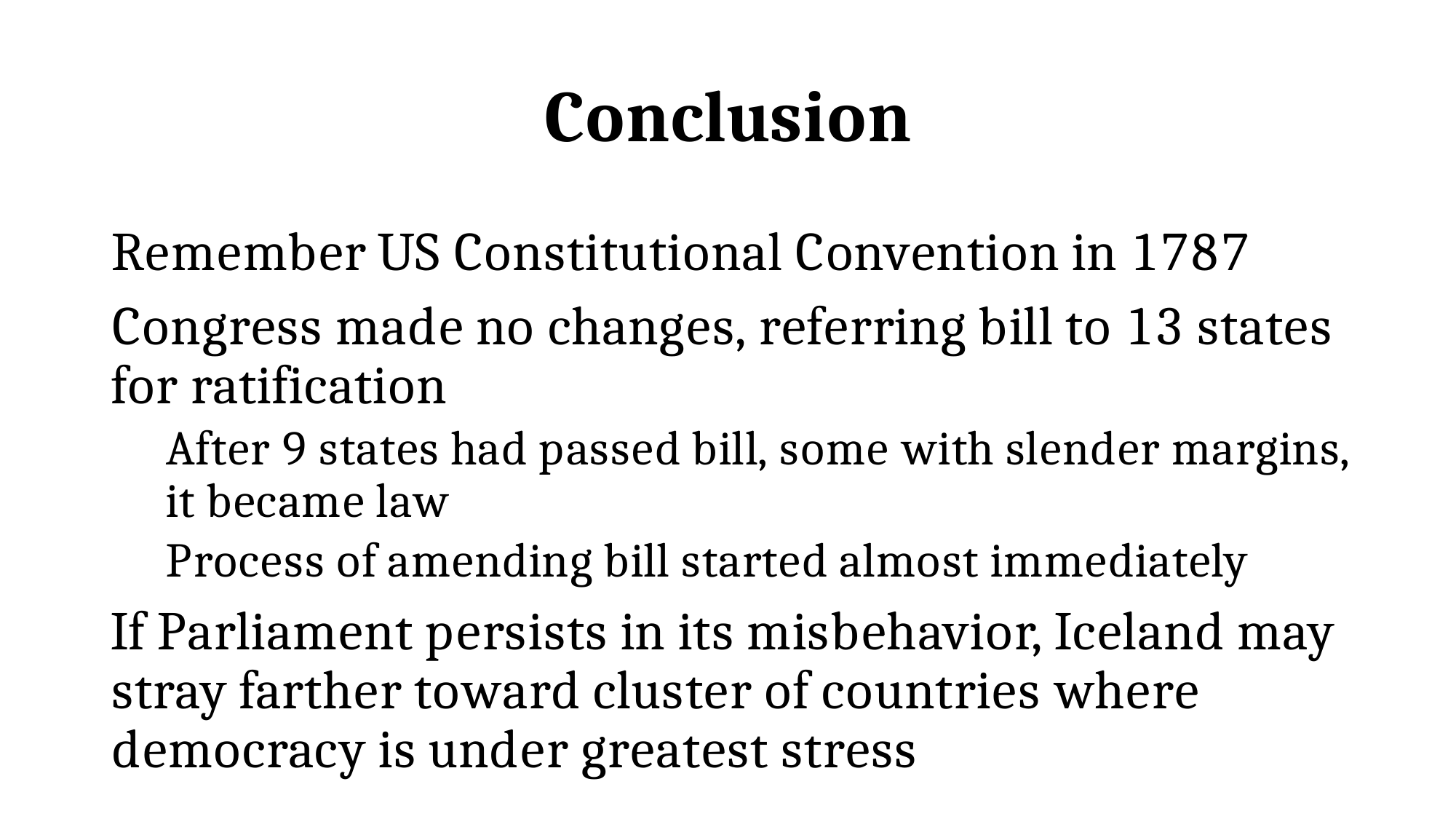

# Conclusion
Remember US Constitutional Convention in 1787
Congress made no changes, referring bill to 13 states for ratification
After 9 states had passed bill, some with slender margins, it became law
Process of amending bill started almost immediately
If Parliament persists in its misbehavior, Iceland may stray farther toward cluster of countries where democracy is under greatest stress